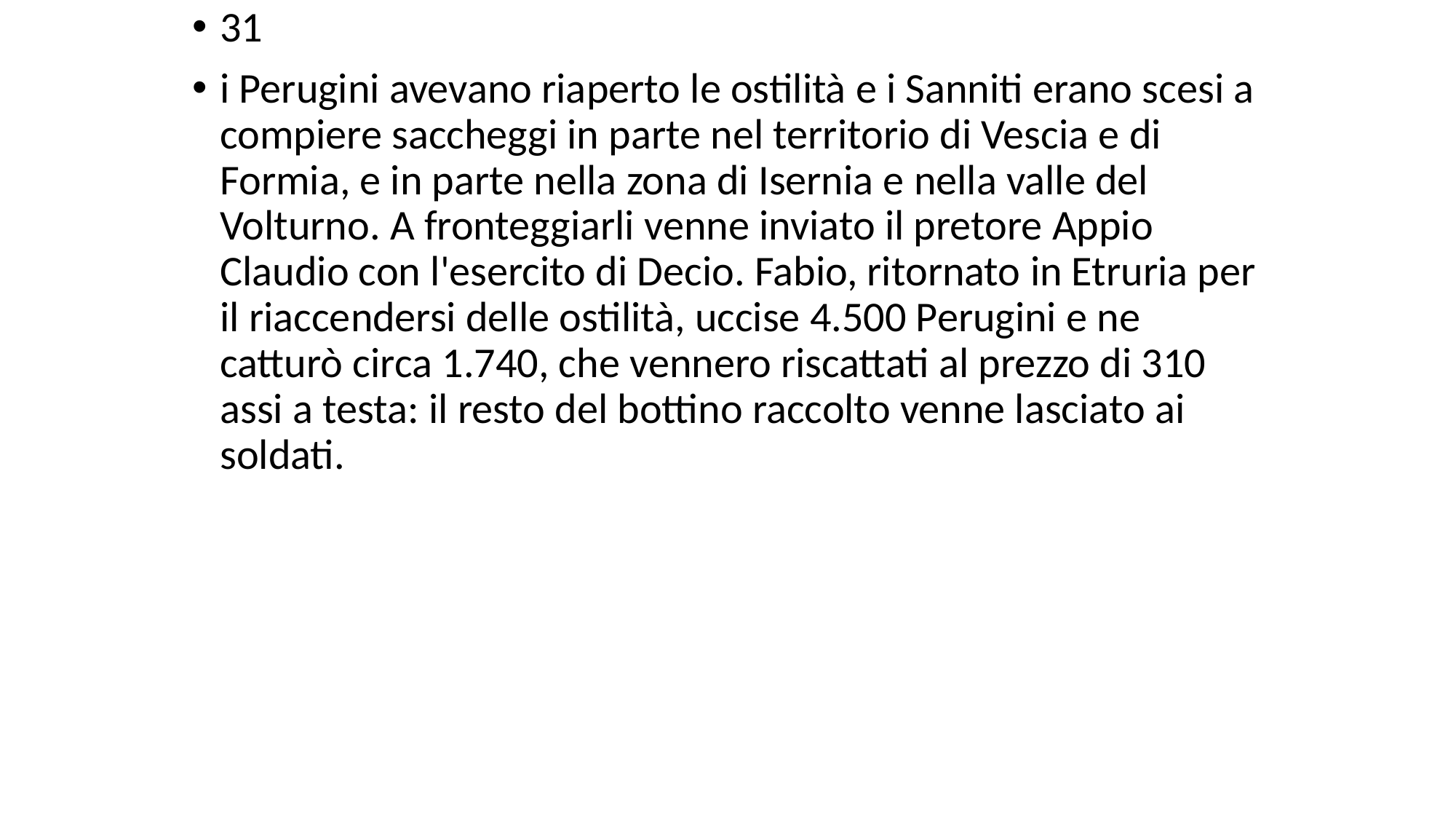

# 31
i Perugini avevano riaperto le ostilità e i Sanniti erano scesi a compiere saccheggi in parte nel territorio di Vescia e di Formia, e in parte nella zona di Isernia e nella valle del Volturno. A fronteggiarli venne inviato il pretore Appio Claudio con l'esercito di Decio. Fabio, ritornato in Etruria per il riaccendersi delle ostilità, uccise 4.500 Perugini e ne catturò circa 1.740, che vennero riscattati al prezzo di 310 assi a testa: il resto del bottino raccolto venne lasciato ai soldati.